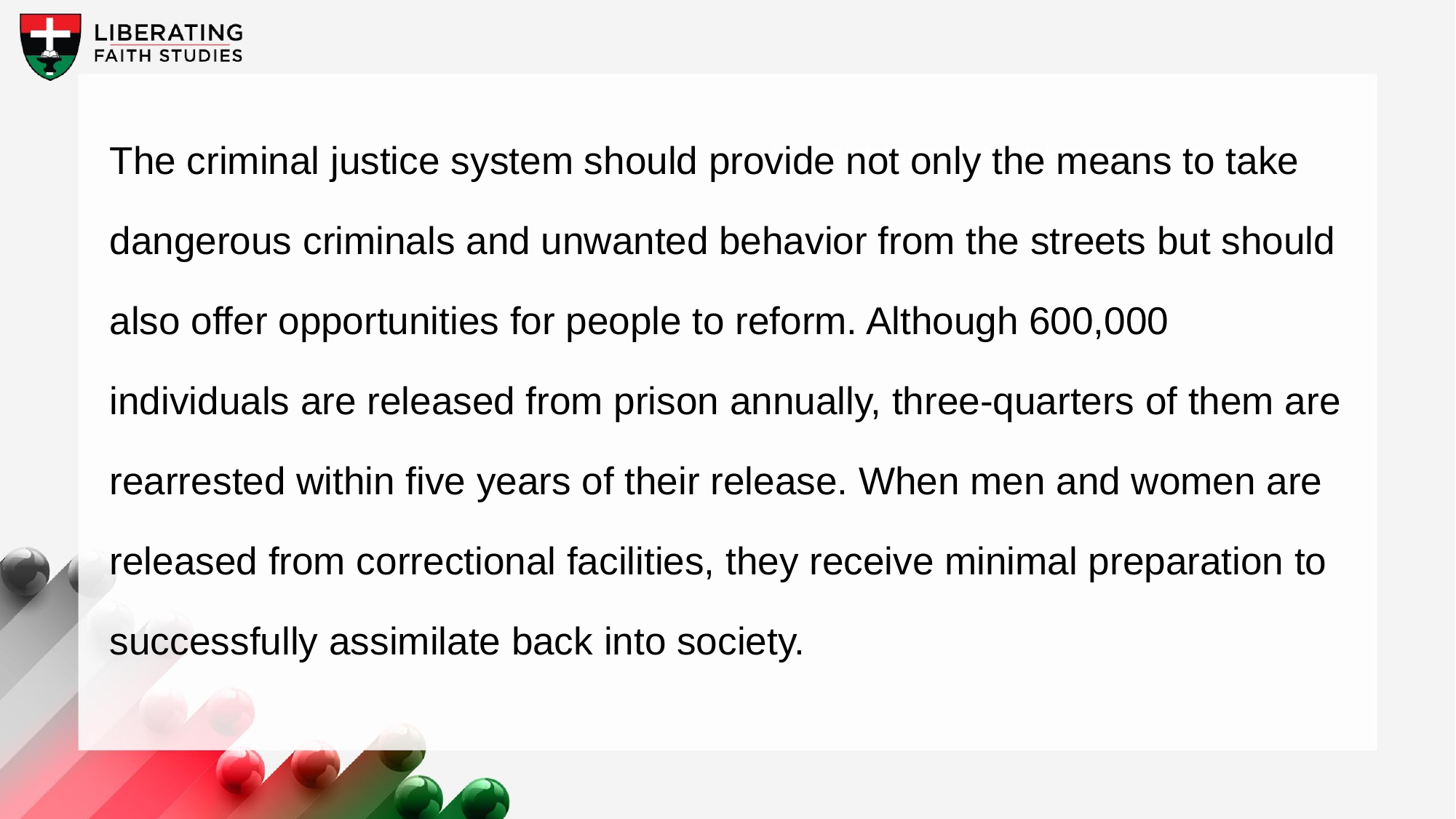

The criminal justice system should provide not only the means to take dangerous criminals and unwanted behavior from the streets but should also offer opportunities for people to reform. Although 600,000 individuals are released from prison annually, three-quarters of them are rearrested within five years of their release. When men and women are released from correctional facilities, they receive minimal preparation to successfully assimilate back into society.
A wonderful serenity has taken possession